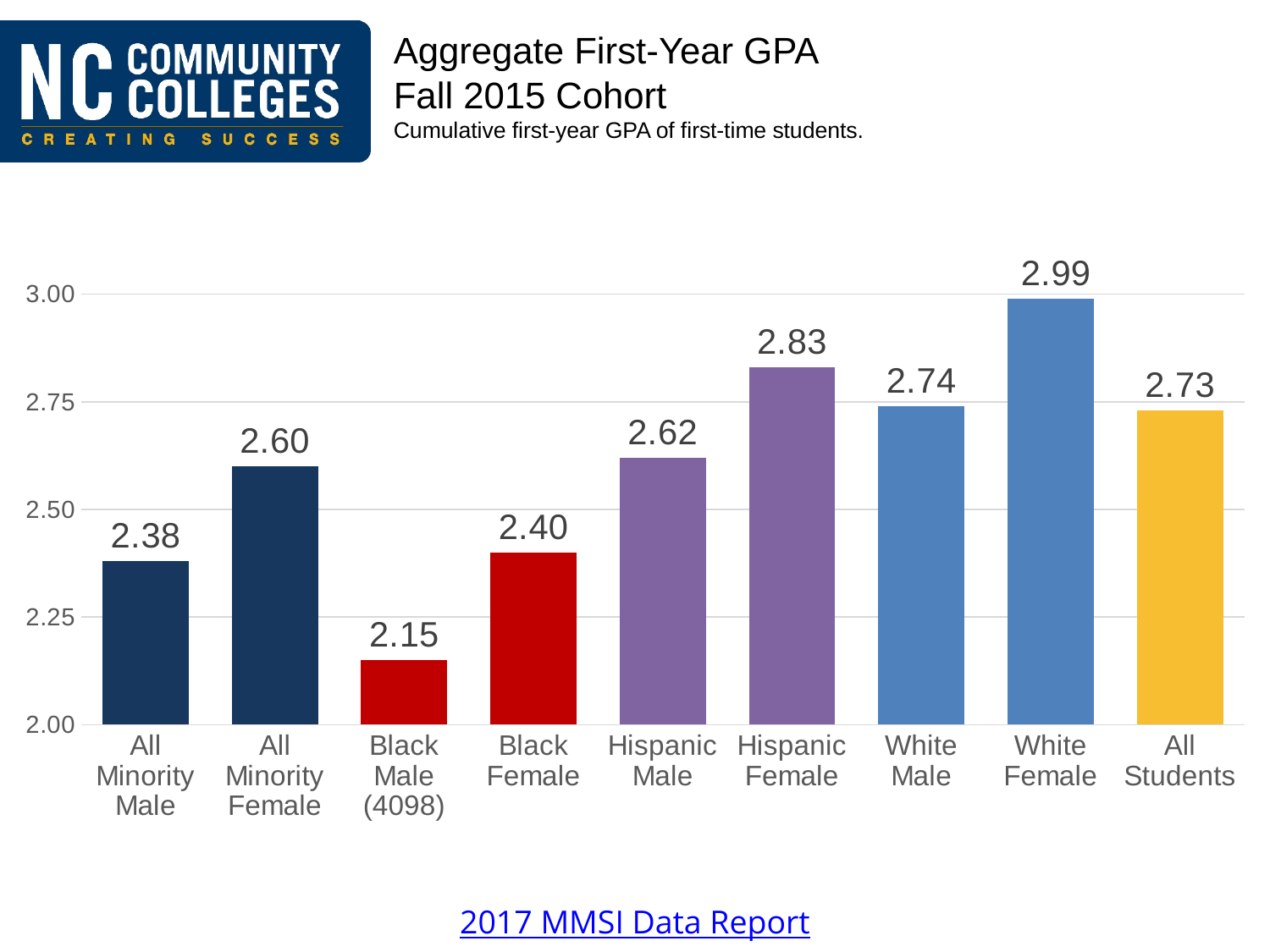

Aggregate First-Year GPA
Fall 2015 Cohort
Cumulative first-year GPA of first‐time students.

### Chart

| Category | Success |
|---|---|
| All Minority Male | 2.38 |
| All Minority Female | 2.6 |
| Black Male (4098) | 2.15 |
| Black Female | 2.4 |
| Hispanic Male | 2.62 |
| Hispanic Female | 2.83 |
| White Male | 2.74 |
| White Female | 2.99 |
| All Students | 2.73 |
2017 MMSI Data Report